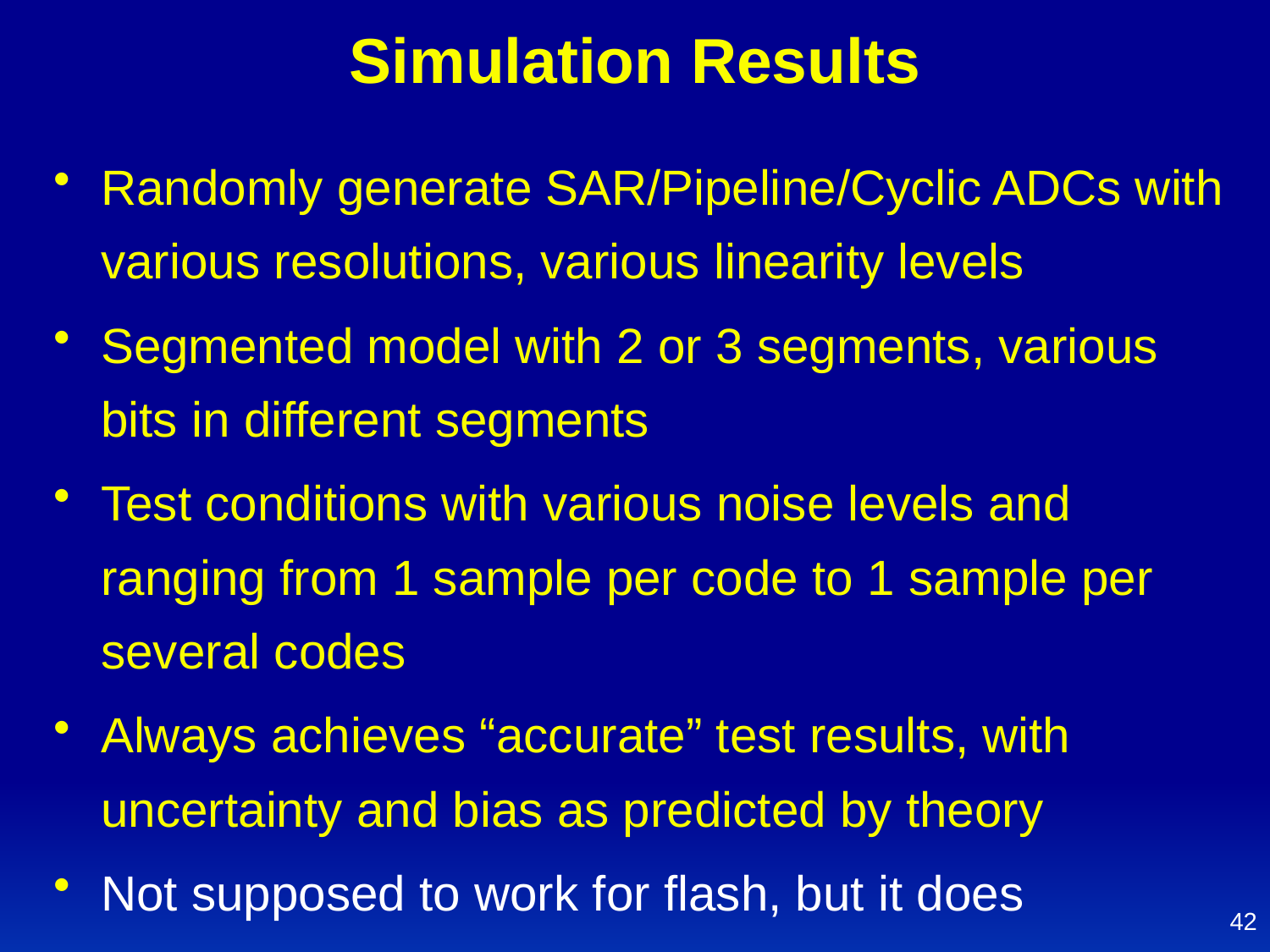

# Simulation Results
Randomly generate SAR/Pipeline/Cyclic ADCs with various resolutions, various linearity levels
Segmented model with 2 or 3 segments, various bits in different segments
Test conditions with various noise levels and ranging from 1 sample per code to 1 sample per several codes
Always achieves “accurate” test results, with uncertainty and bias as predicted by theory
Not supposed to work for flash, but it does
42